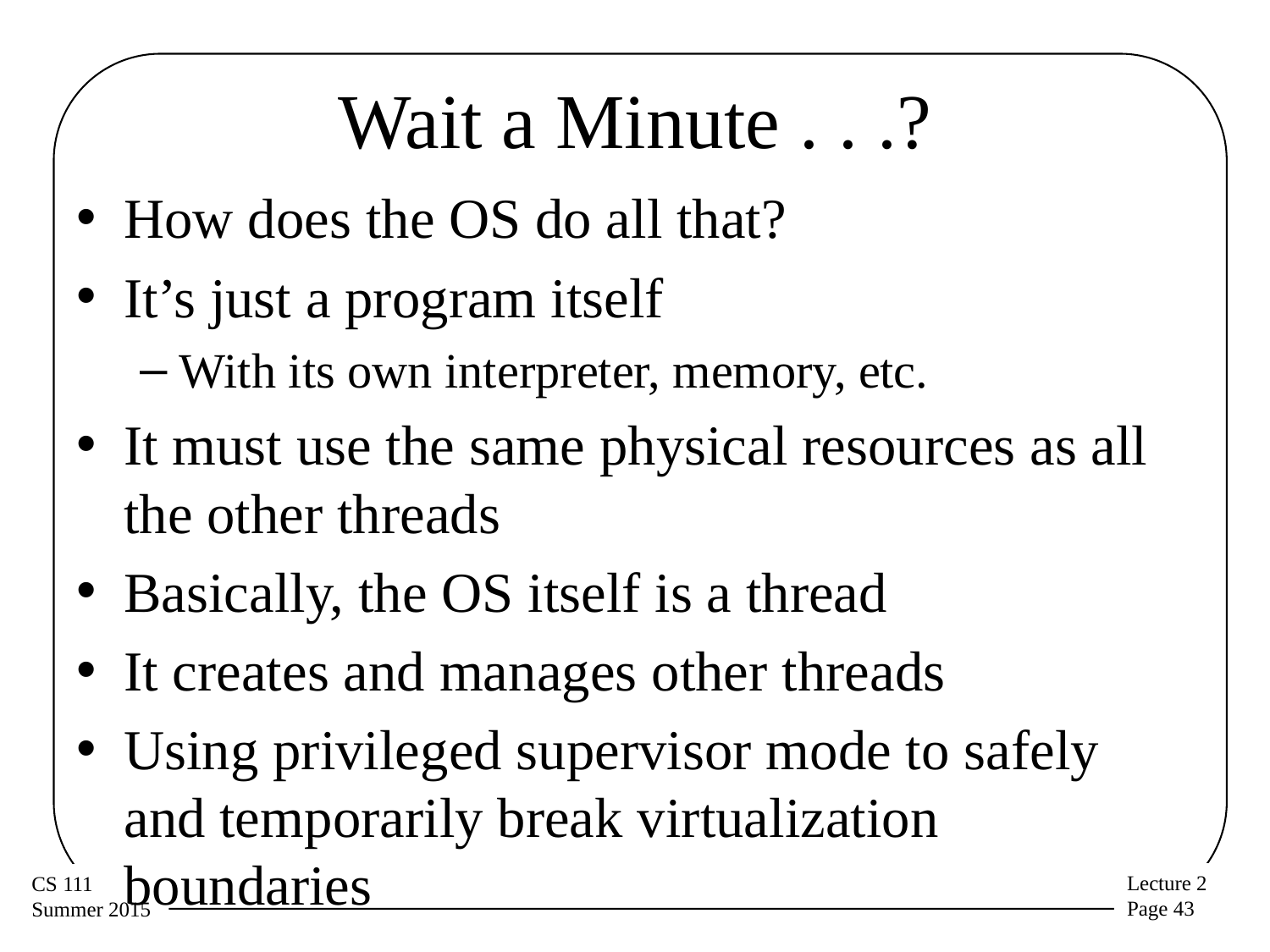

# Wait a Minute . . .?
How does the OS do all that?
It’s just a program itself
With its own interpreter, memory, etc.
It must use the same physical resources as all the other threads
Basically, the OS itself is a thread
It creates and manages other threads
Using privileged supervisor mode to safely and temporarily break virtualization boundaries